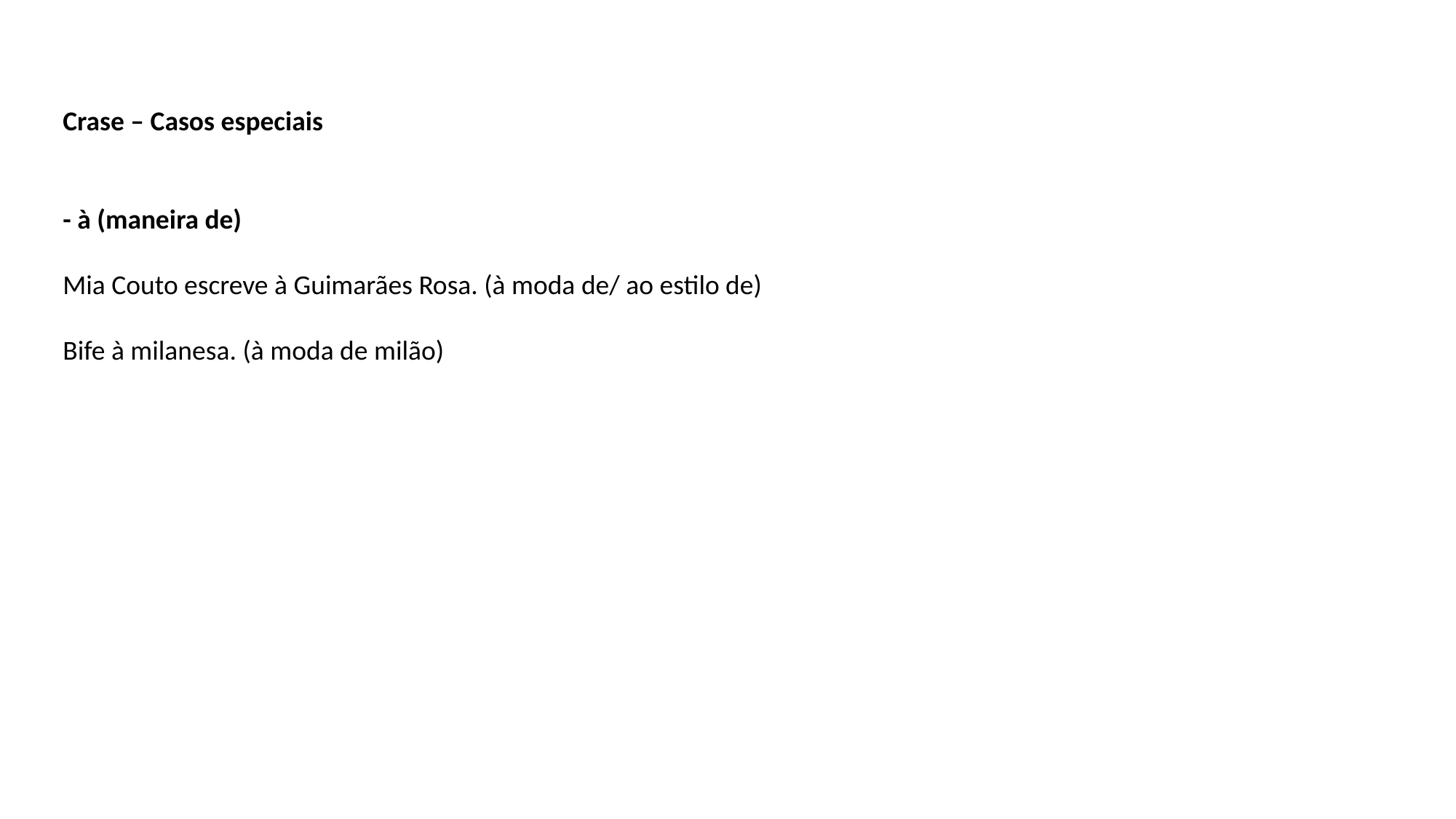

Crase – Casos especiais

- à (maneira de)

Mia Couto escreve à Guimarães Rosa. (à moda de/ ao estilo de)

Bife à milanesa. (à moda de milão)